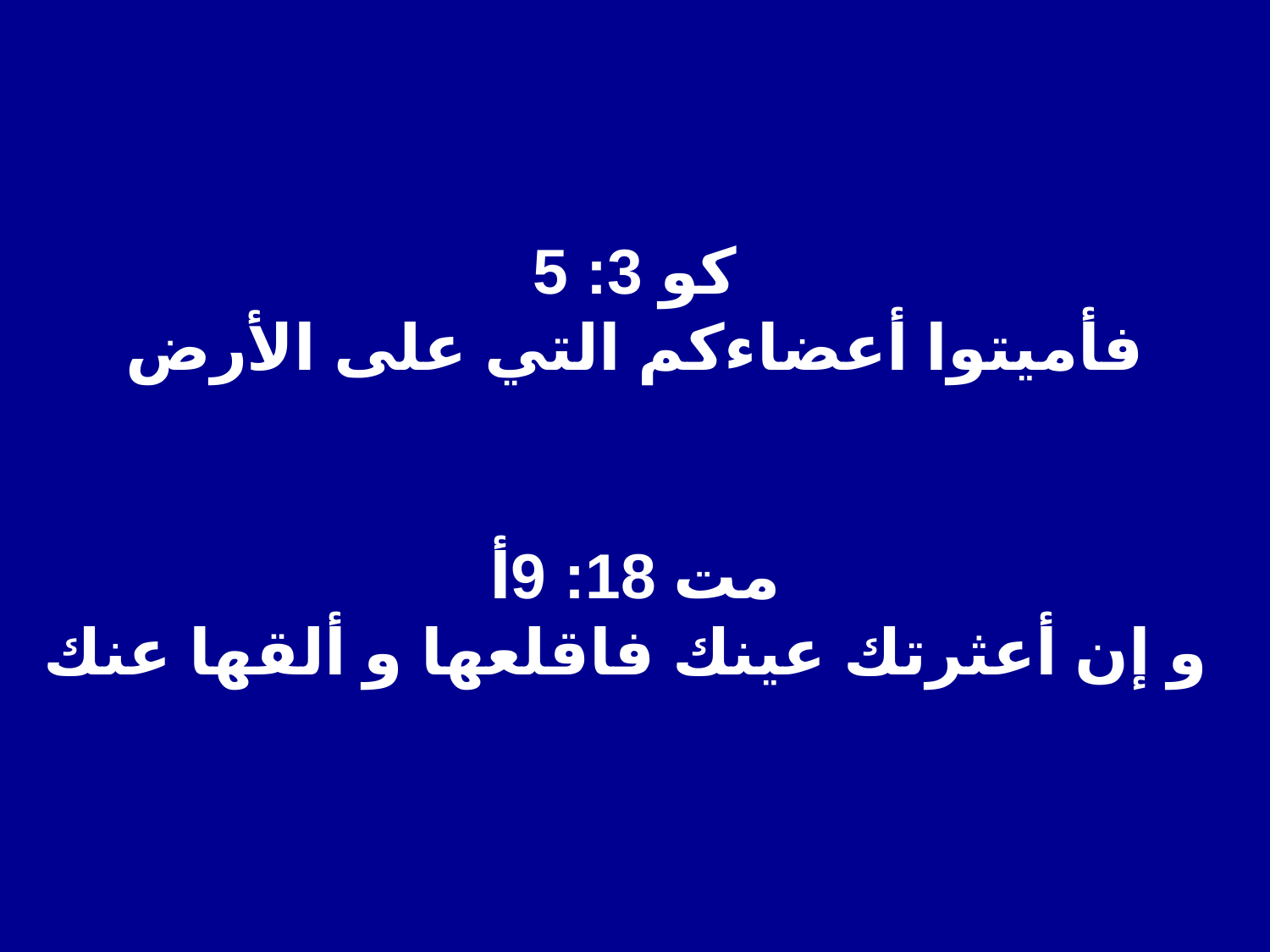

# كو 3: 5 فأميتوا أعضاءكم التي على الأرض مت 18: 9أ و إن أعثرتك عينك فاقلعها و ألقها عنك